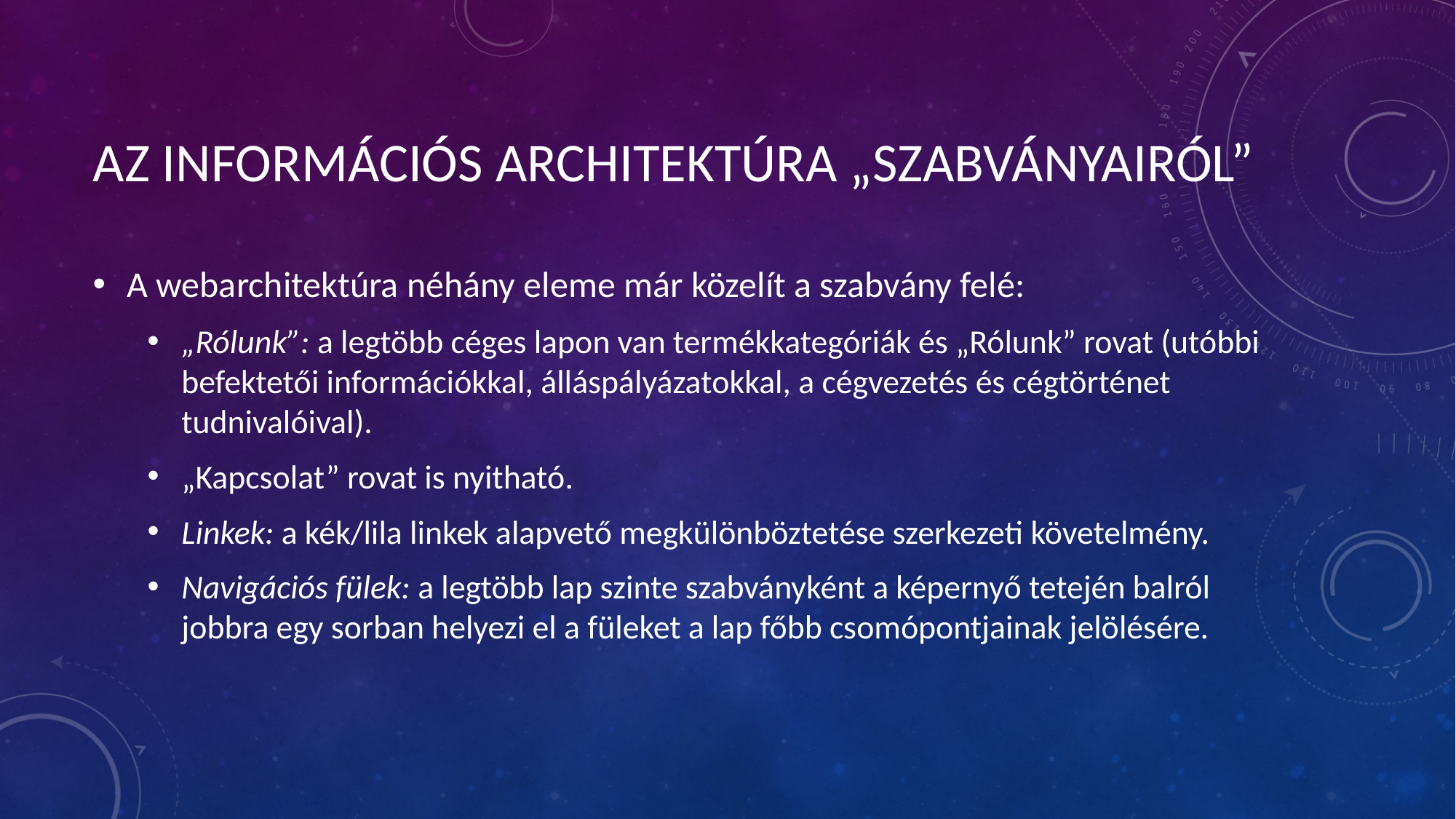

# AZ INFORMÁCIÓS ARCHITEKTÚRA „SZABVÁNYAIRÓL”
A webarchitektúra néhány eleme már közelít a szabvány felé:
„Rólunk”: a legtöbb céges lapon van termékkategóriák és „Rólunk” rovat (utóbbi befektetői információkkal, álláspályázatokkal, a cégvezetés és cégtörténet tudnivalóival).
„Kapcsolat” rovat is nyitható.
Linkek: a kék/lila linkek alapvető megkülönböztetése szerkezeti követelmény.
Navigációs fülek: a legtöbb lap szinte szabványként a képernyő tetején balról jobbra egy sorban helyezi el a füleket a lap főbb csomópontjainak jelölésére.